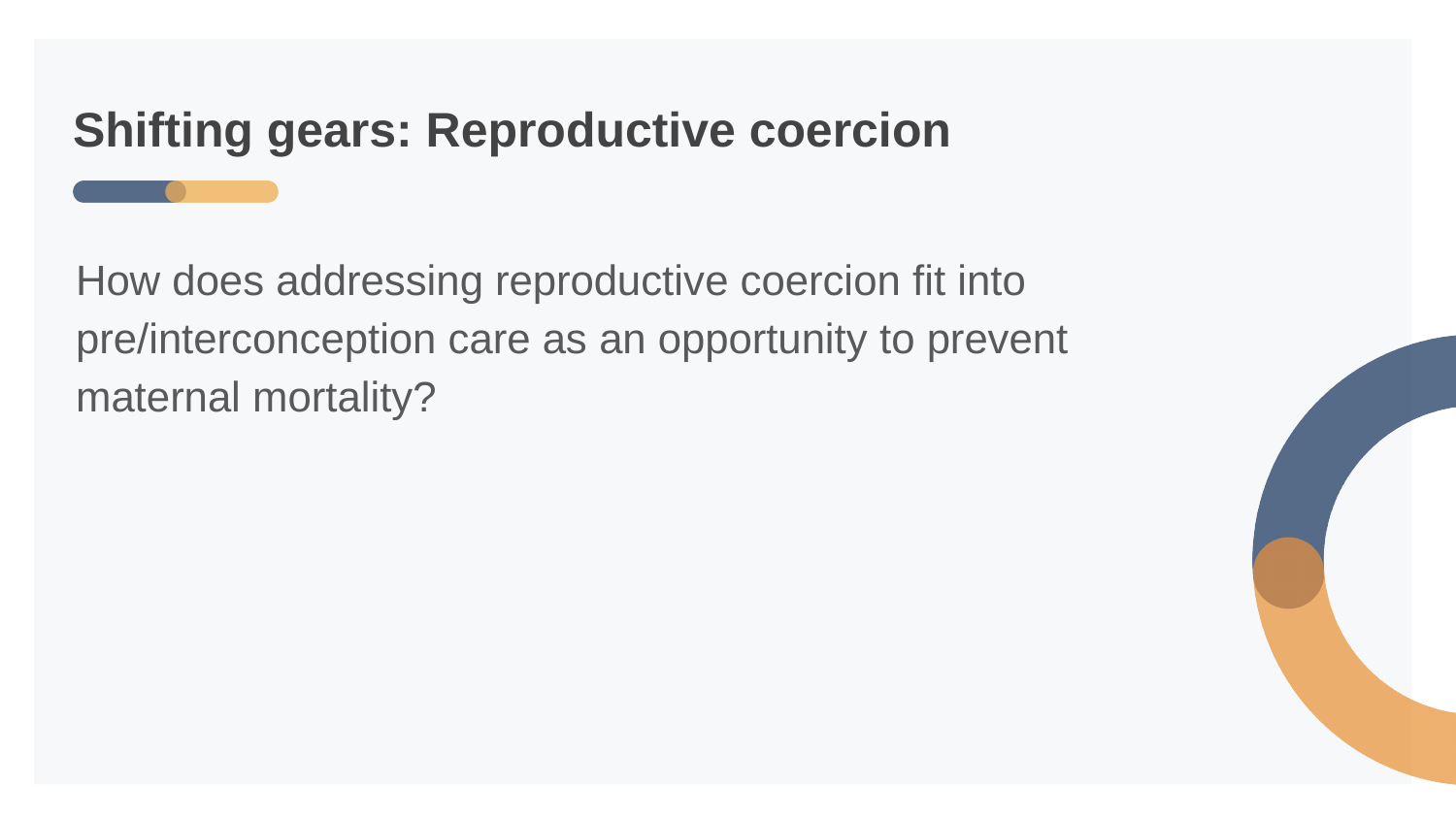

# Shifting gears: Reproductive coercion
How does addressing reproductive coercion fit into pre/interconception care as an opportunity to prevent maternal mortality?